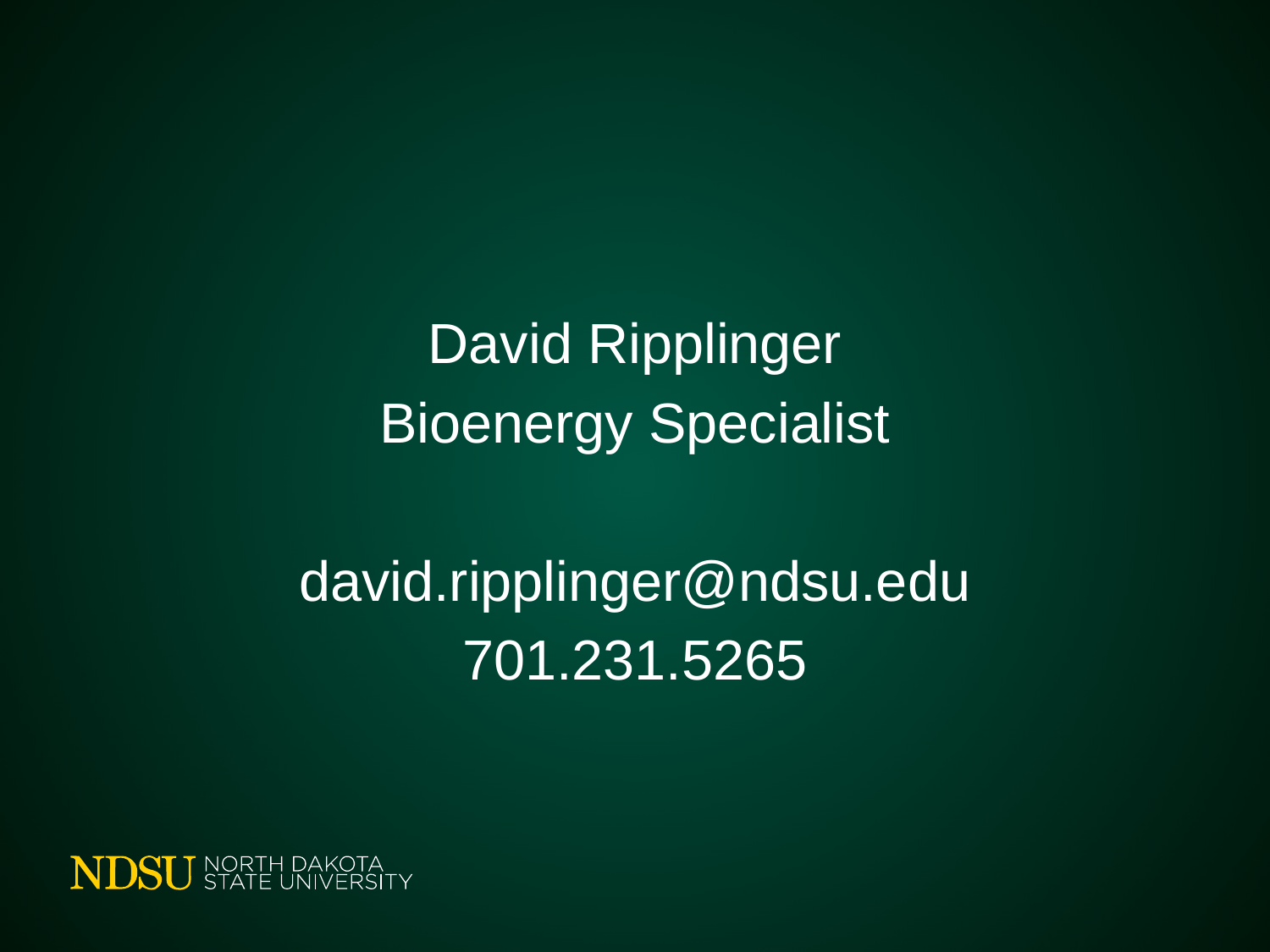

#

David Ripplinger
Bioenergy Specialist

david.ripplinger@ndsu.edu
701.231.5265